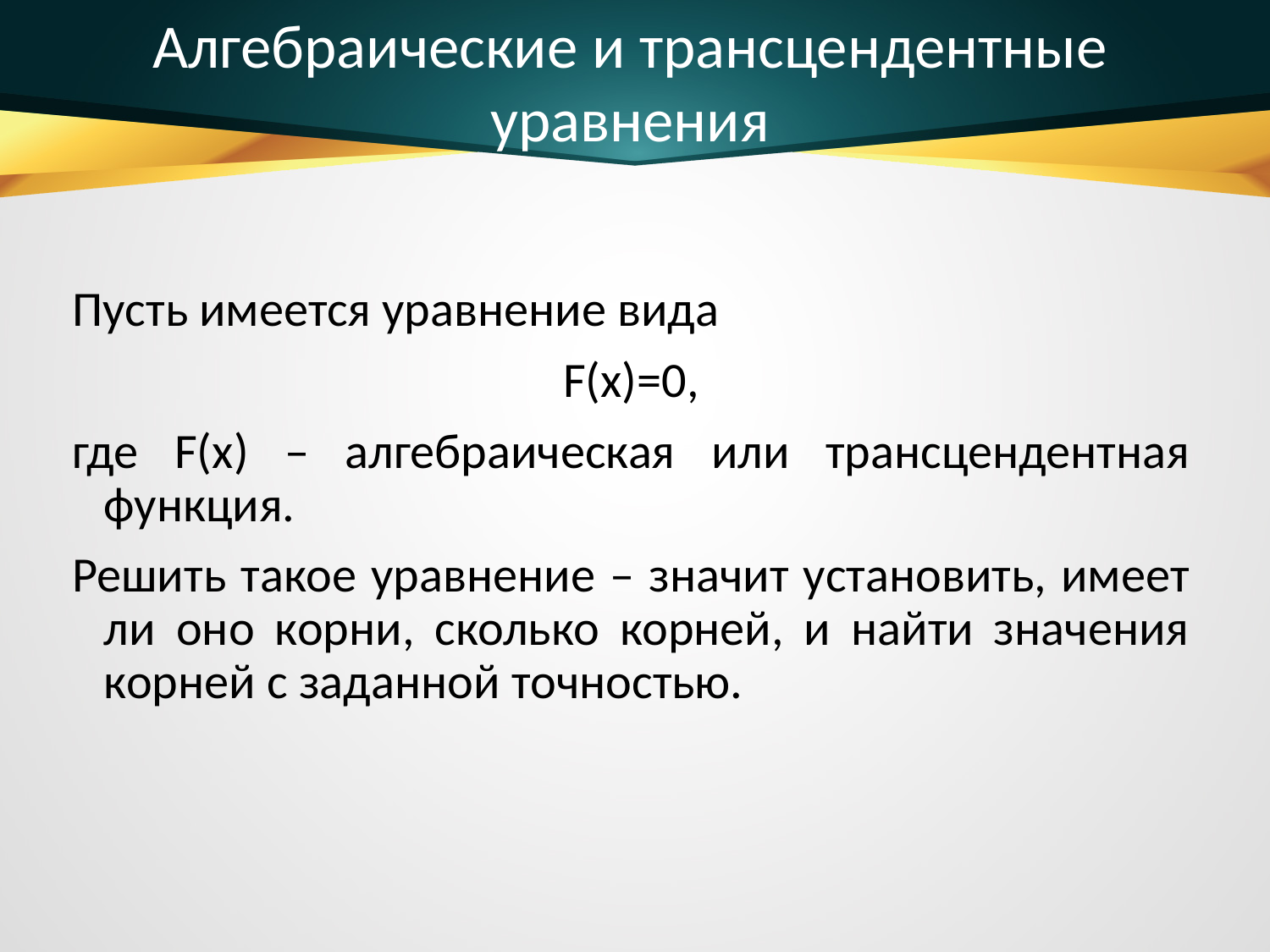

Алгебраические и трансцендентные уравнения
Пусть имеется уравнение вида
F(x)=0,
где F(x) – алгебраическая или трансцендентная функция.
Решить такое уравнение – значит установить, имеет ли оно корни, сколько корней, и найти значения корней с заданной точностью.